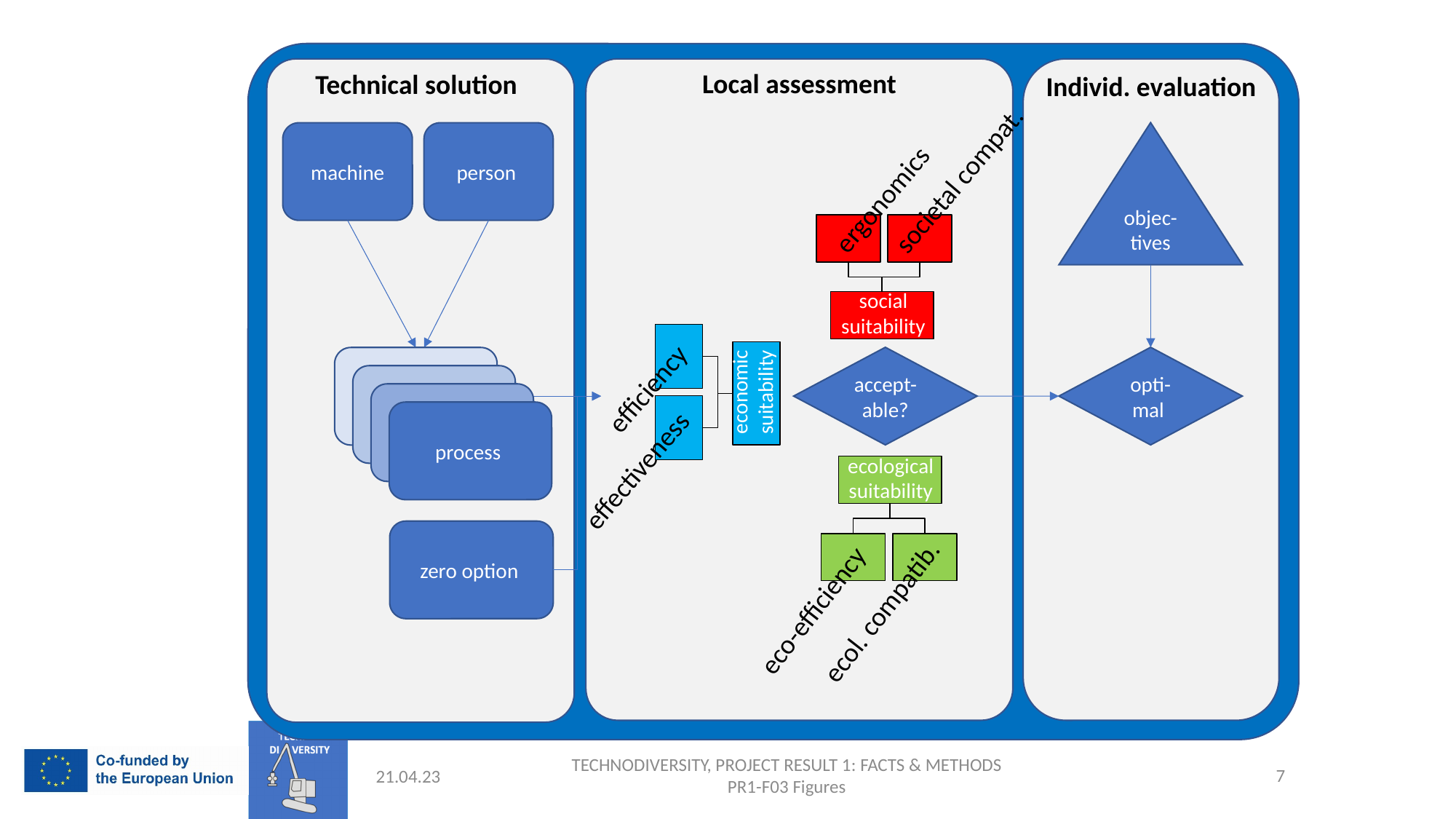

Local assessment
Technical solution
societal compat.
ergonomics

social suitability

Individ. evaluation
objec-tives
machine
person
accept-able?
opti-mal
Process
economic
suitability

efficiency
effectiveness
Process
Process
process
ecological suitability

eco-efficiency
ecol. compatib.
zero option